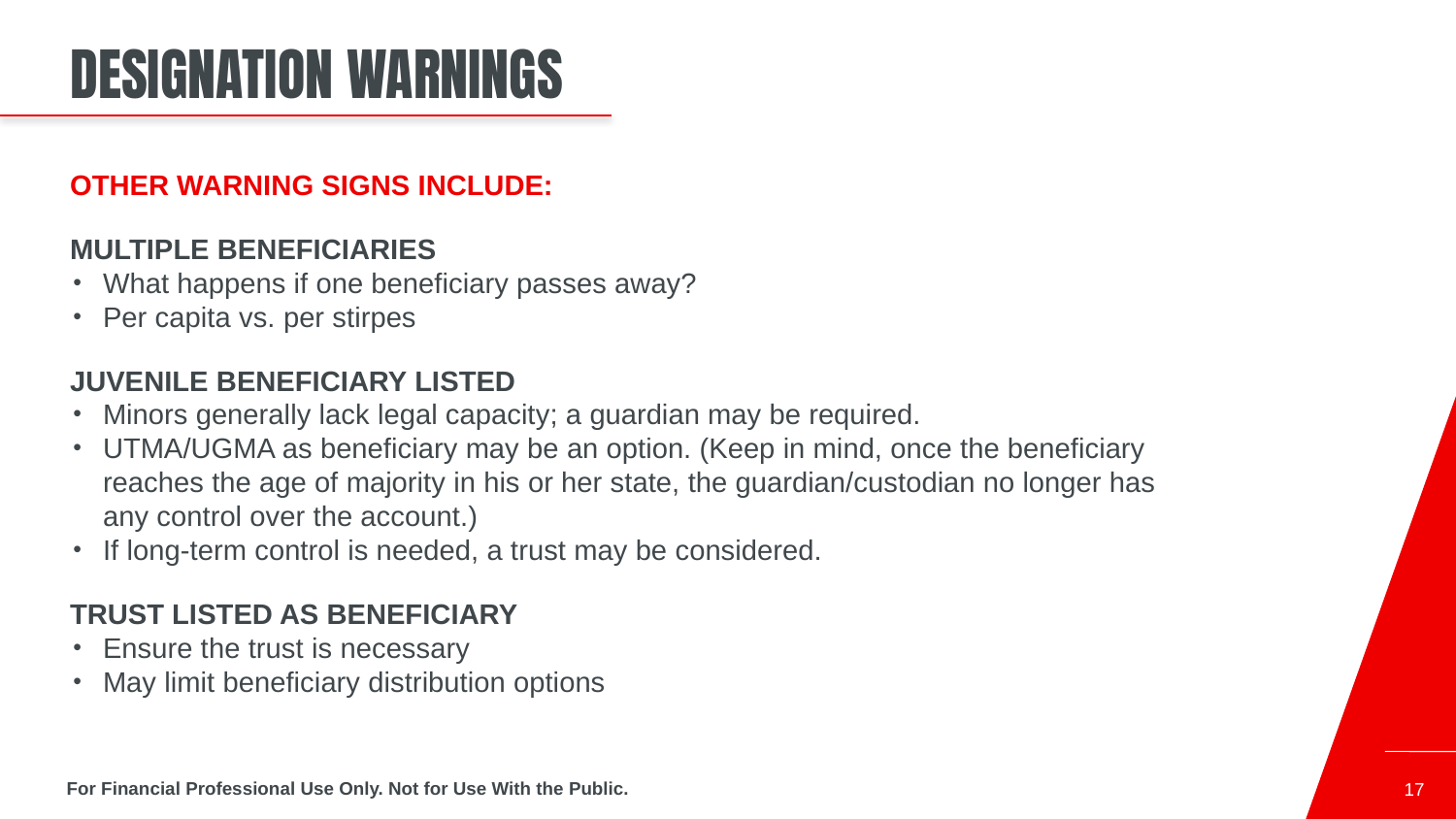

# DESIGNATION WARNINGS
Other warning signs include:
MULTIPLE BENEFICIARIES
What happens if one beneficiary passes away?
Per capita vs. per stirpes
JUVENILE BENEFICIARY LISTED
Minors generally lack legal capacity; a guardian may be required.
UTMA/UGMA as beneficiary may be an option. (Keep in mind, once the beneficiary reaches the age of majority in his or her state, the guardian/custodian no longer has any control over the account.)
If long-term control is needed, a trust may be considered.
TRUST LISTED AS BENEFICIARY
Ensure the trust is necessary
May limit beneficiary distribution options

17
For Financial Professional Use Only. Not for Use With the Public.